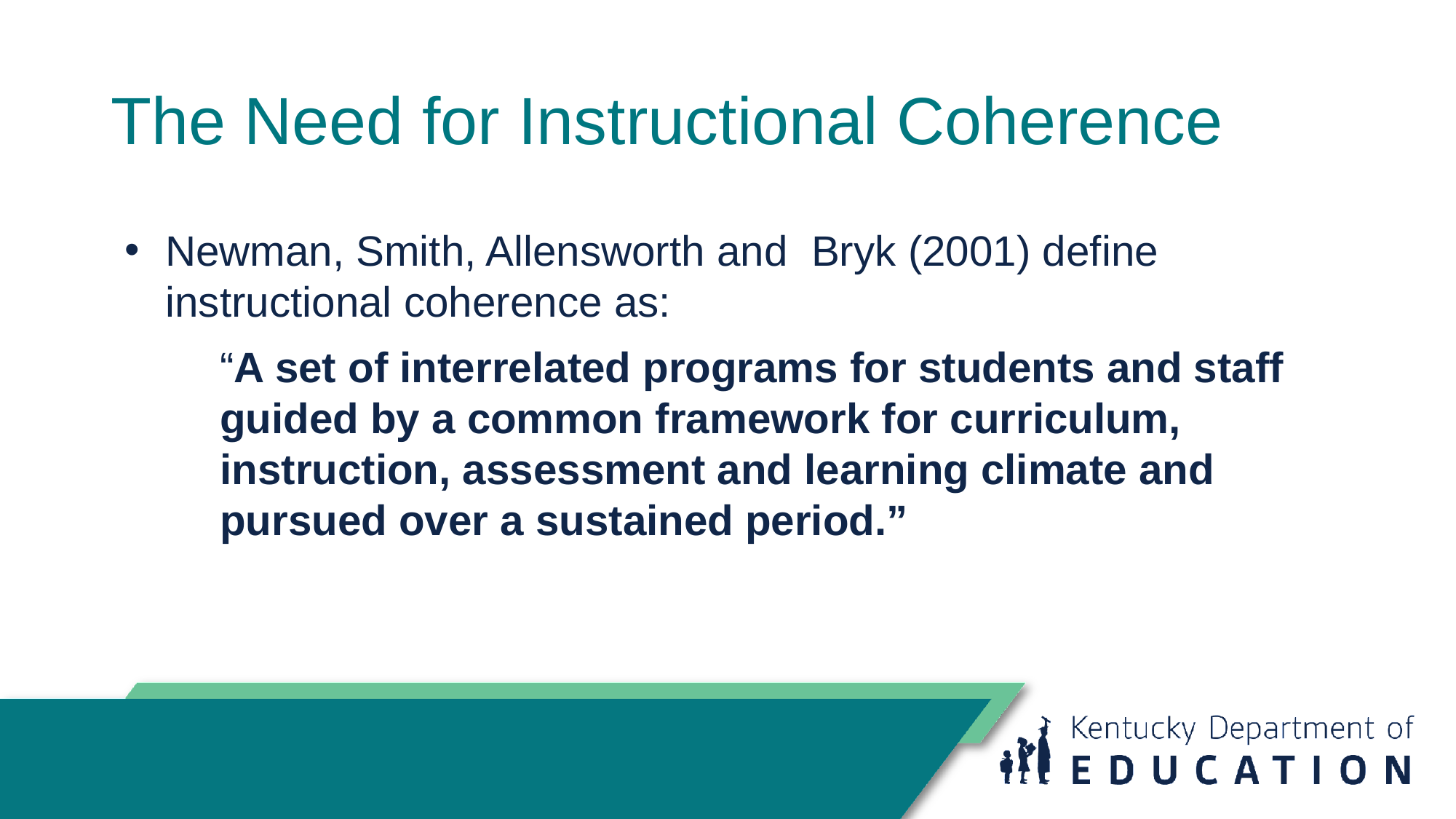

# The Need for Instructional Coherence
Newman, Smith, Allensworth and  Bryk (2001) define instructional coherence as:
“A set of interrelated programs for students and staff guided by a common framework for curriculum, instruction, assessment and learning climate and pursued over a sustained period.”